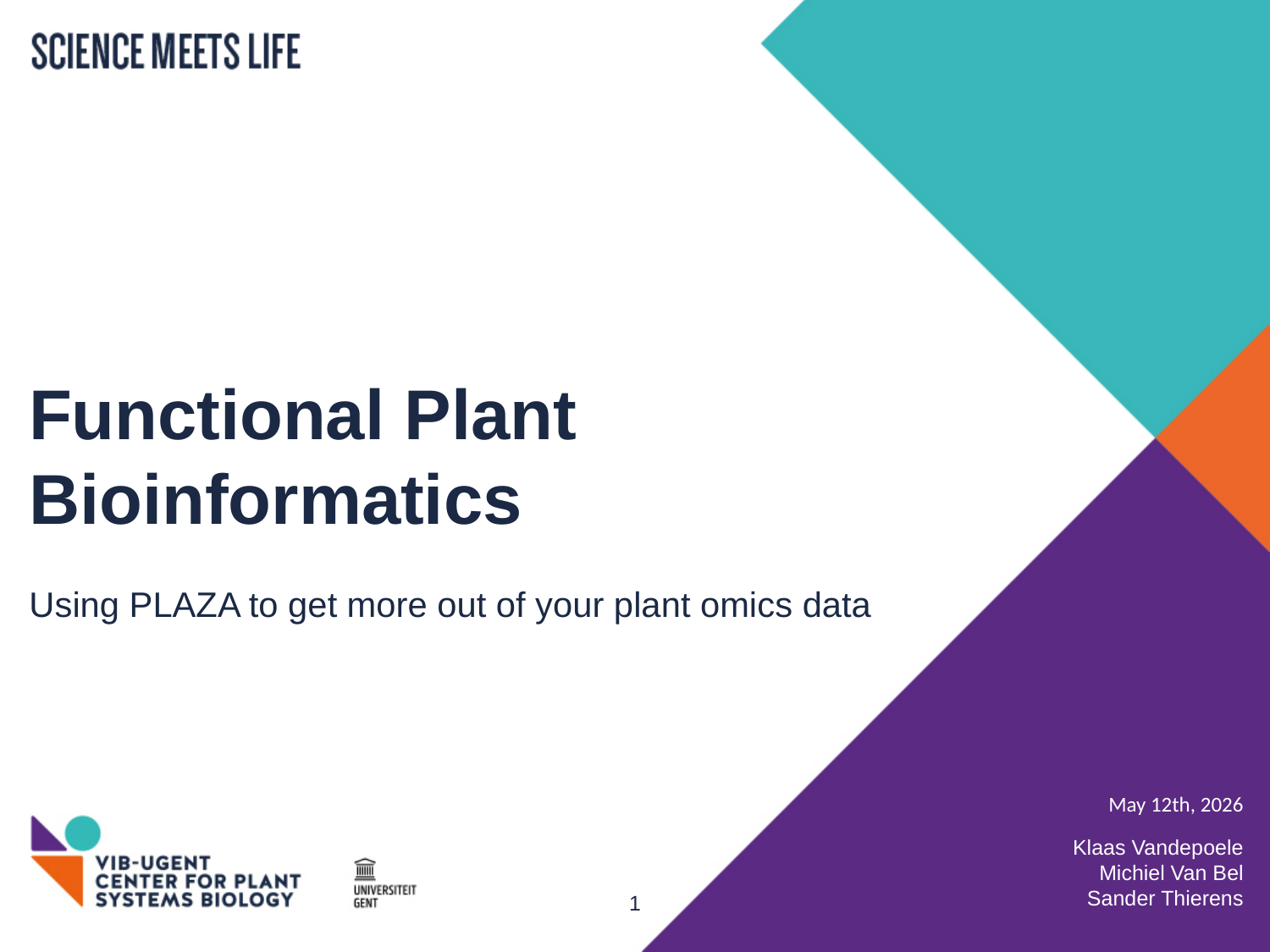

# Functional Plant Bioinformatics
Using PLAZA to get more out of your plant omics data
May 12th, 2026

Klaas Vandepoele
Michiel Van Bel
Sander Thierens
1